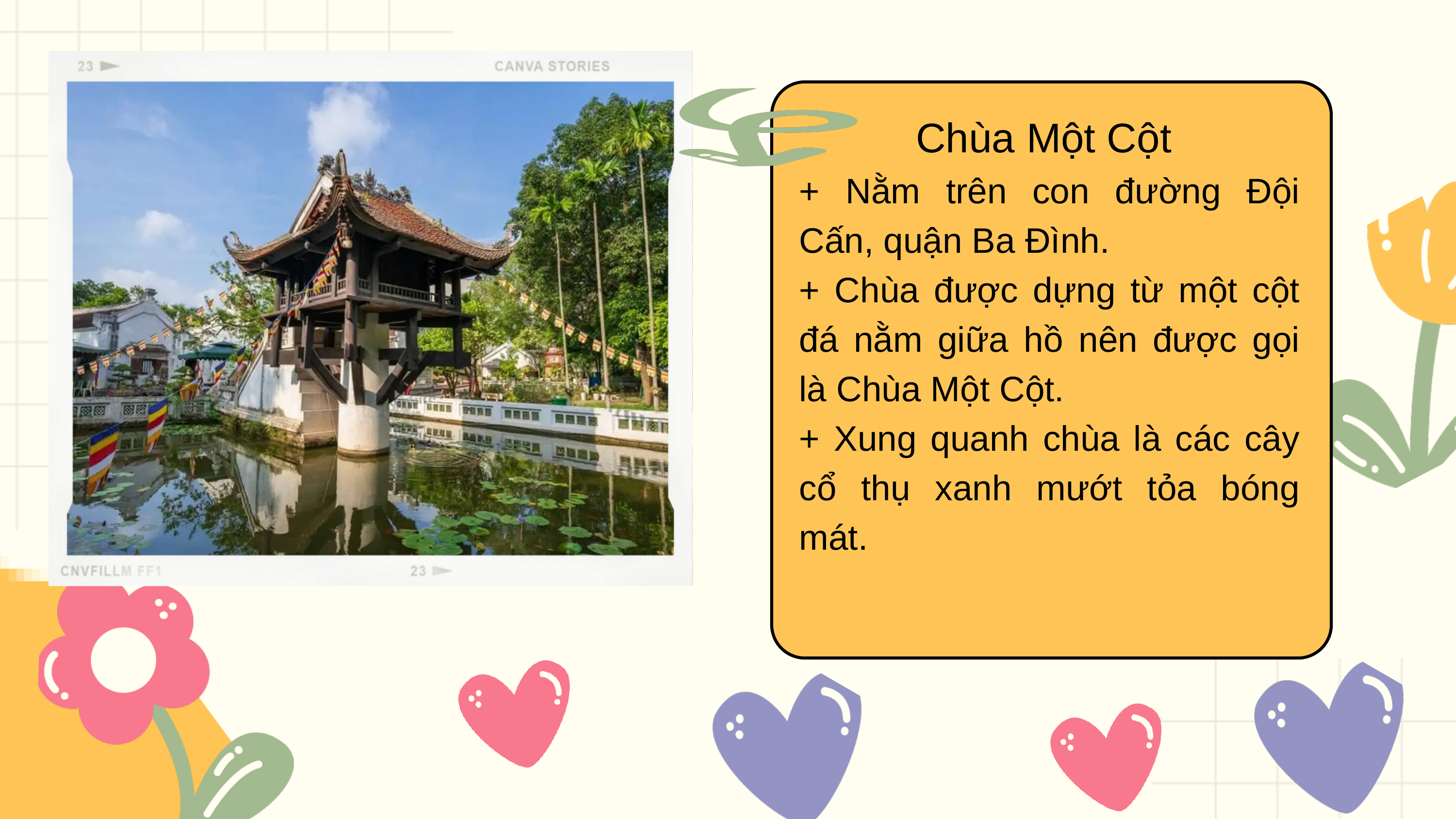

Chùa Một Cột
+ Nằm trên con đường Đội Cấn, quận Ba Đình.
+ Chùa được dựng từ một cột đá nằm giữa hồ nên được gọi là Chùa Một Cột.
+ Xung quanh chùa là các cây cổ thụ xanh mướt tỏa bóng mát.